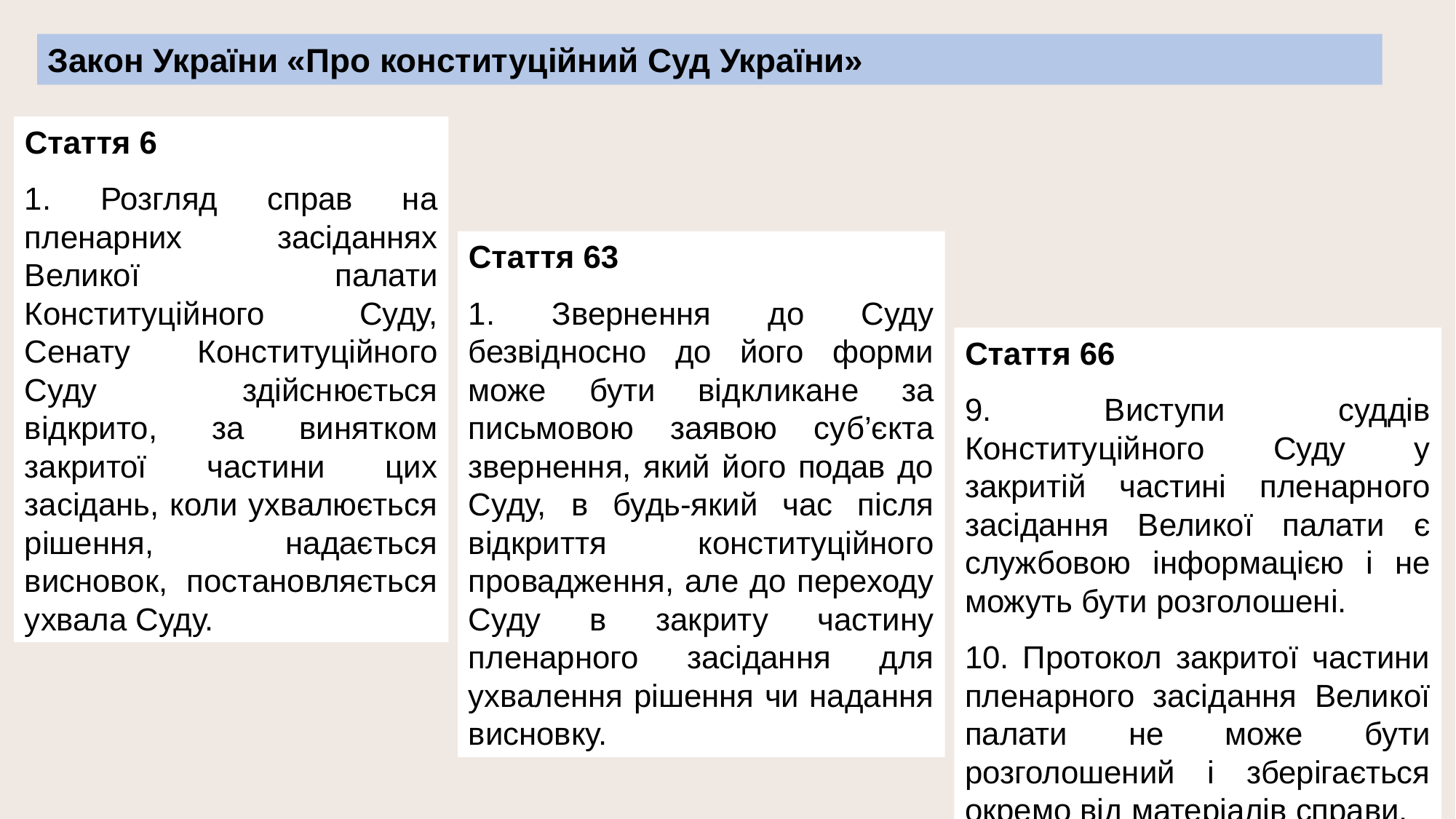

Закон України «Про конституційний Суд України»
Стаття 6
1. Розгляд справ на пленарних засіданнях Великої палати Конституційного Суду, Сенату Конституційного Суду здійснюється відкрито, за винятком закритої частини цих засідань, коли ухвалюється рішення, надається висновок, постановляється ухвала Суду.
Стаття 63
1. Звернення до Суду безвідносно до його форми може бути відкликане за письмовою заявою суб’єкта звернення, який його подав до Суду, в будь-який час після відкриття конституційного провадження, але до переходу Суду в закриту частину пленарного засідання для ухвалення рішення чи надання висновку.
Стаття 66
9. Виступи суддів Конституційного Суду у закритій частині пленарного засідання Великої палати є службовою інформацією і не можуть бути розголошені.
10. Протокол закритої частини пленарного засідання Великої палати не може бути розголошений і зберігається окремо від матеріалів справи.